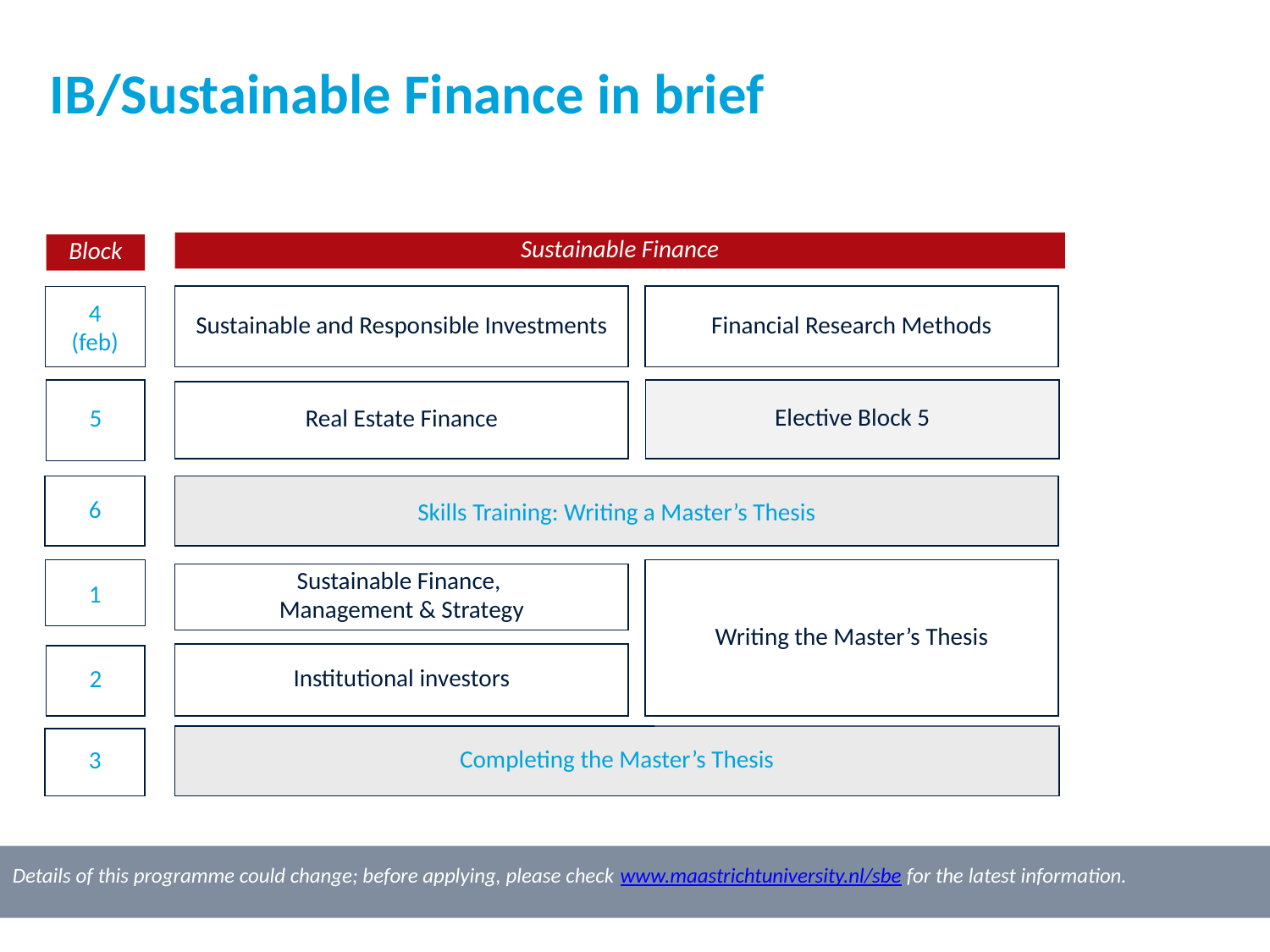

# IB/Sustainable Finance in brief
Sustainable Finance
Block
4
(feb)
Financial Research Methods
Sustainable and Responsible Investments
5
Elective Block 5
Real Estate Finance
6
Skills Training: Writing a Master’s Thesis
1
Writing the Master’s Thesis
Sustainable Finance,
Management & Strategy
Institutional investors
2
Completing the Master’s Thesis
3

Details of this programme could change; before applying, please check www.maastrichtuniversity.nl/sbe for the latest information.